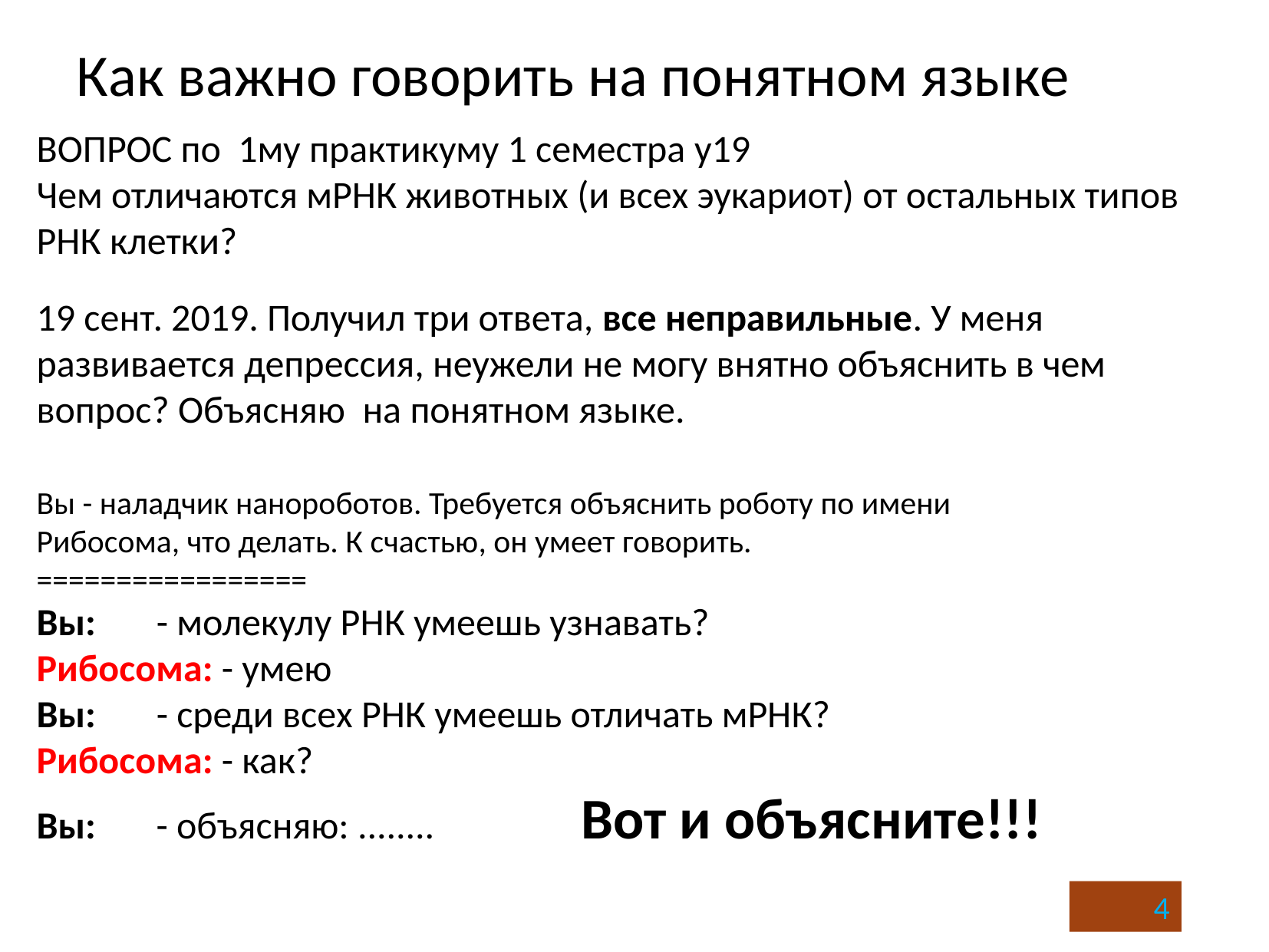

# Как важно говорить на понятном языке
ВОПРОС по  1му практикуму 1 семестра y19
Чем отличаются мРНК животных (и всех эукариот) от остальных типов РНК клетки?
19 сент. 2019. Получил три ответа, все неправильные. У меня развивается депрессия, неужели не могу внятно объяснить в чем вопрос? Объясняю  на понятном языке.

Вы - наладчик нанороботов. Требуется объяснить роботу по имени Рибосома, что делать. К счастью, он умеет говорить.
=================
Вы:       - молекулу РНК умеешь узнавать?
Рибосома: - умею
Вы:       - среди всех РНК умеешь отличать мРНК?
Рибосома: - как?
Вы:       - объясняю: ........                 Вот и объясните!!!
4